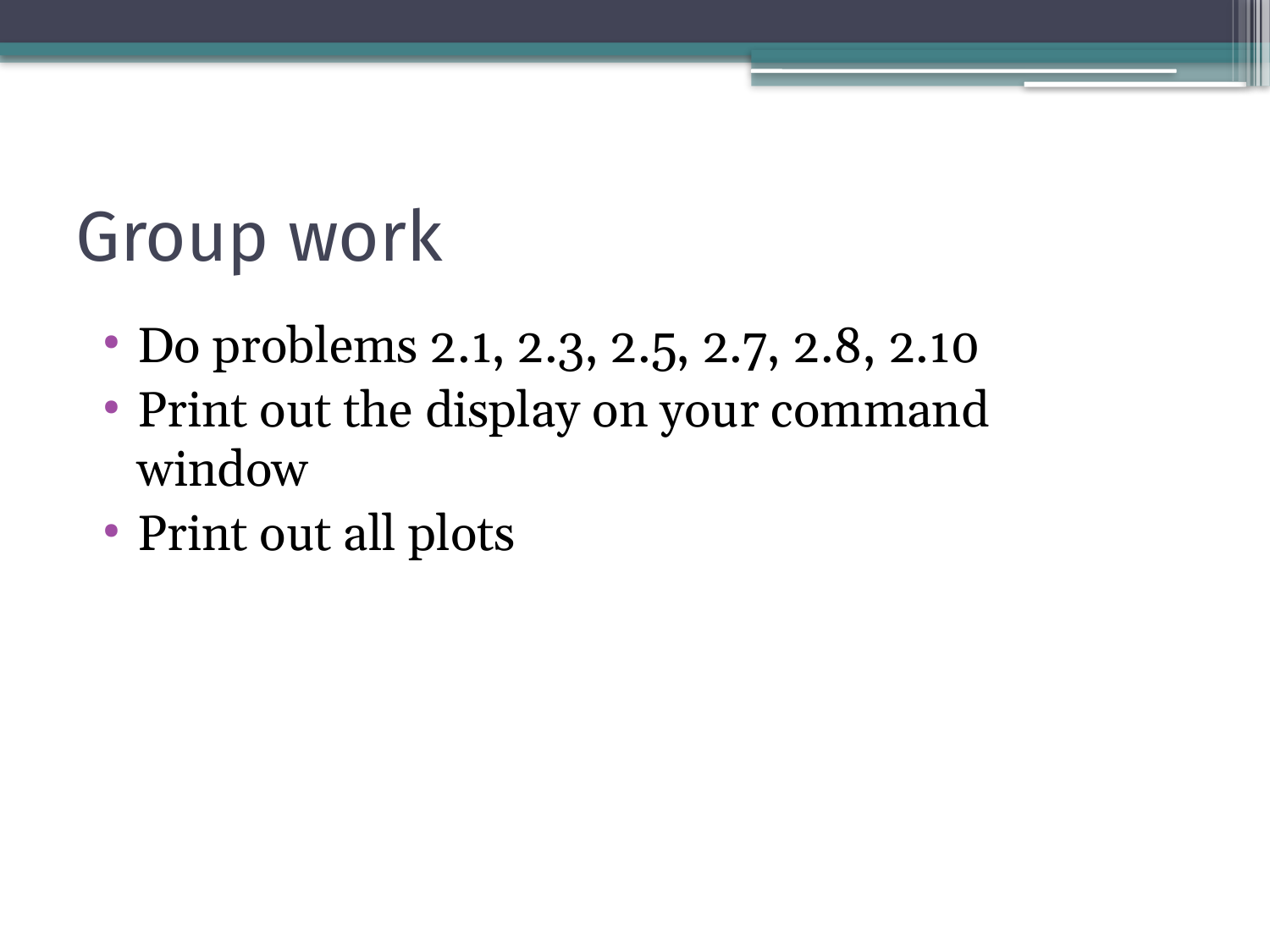

# Group work
Do problems 2.1, 2.3, 2.5, 2.7, 2.8, 2.10
Print out the display on your command window
Print out all plots